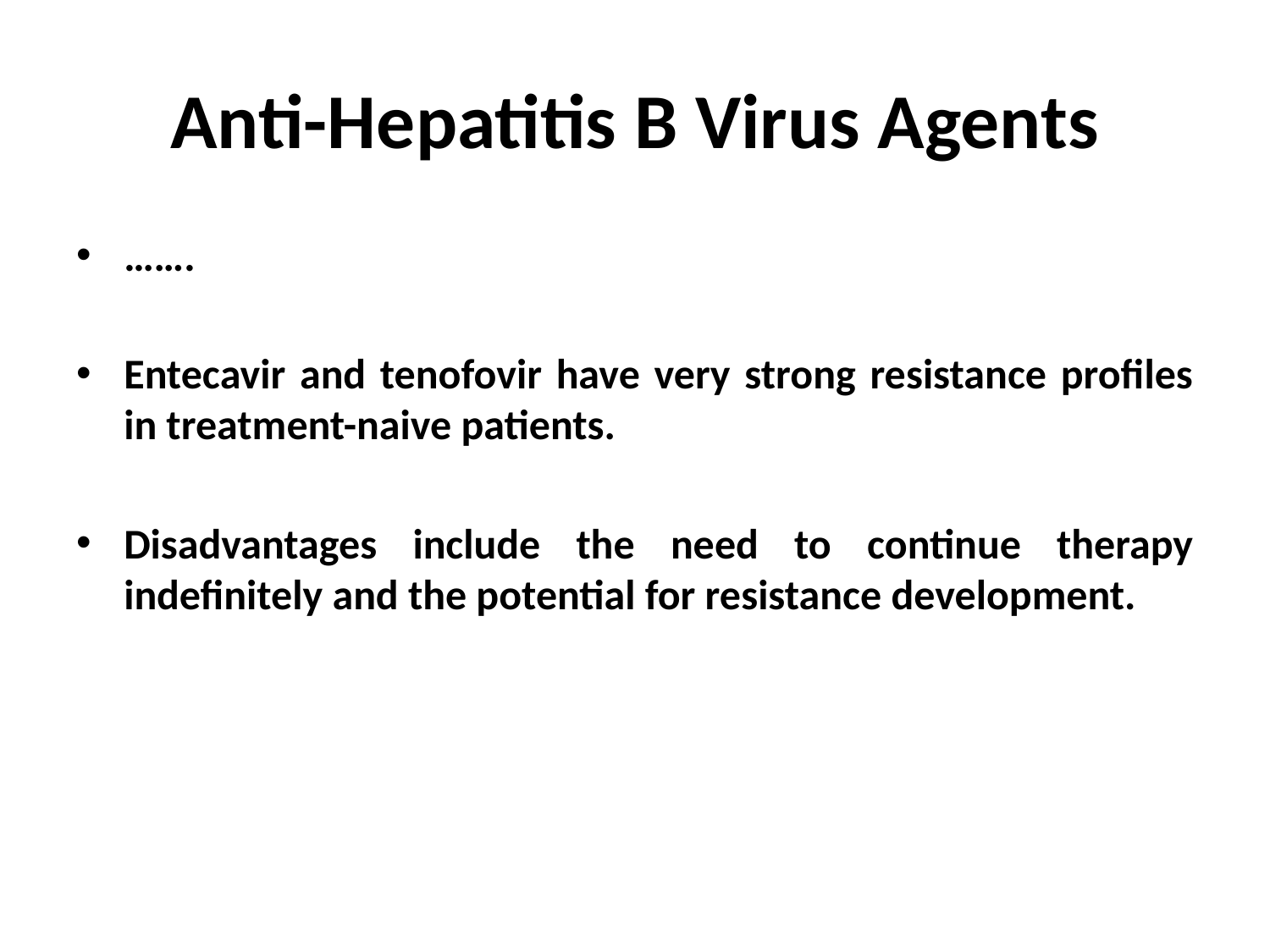

# Anti-Hepatitis B Virus Agents
…….

Entecavir and tenofovir have very strong resistance profiles in treatment-naive patients.

Disadvantages include the need to continue therapy indefinitely and the potential for resistance development.